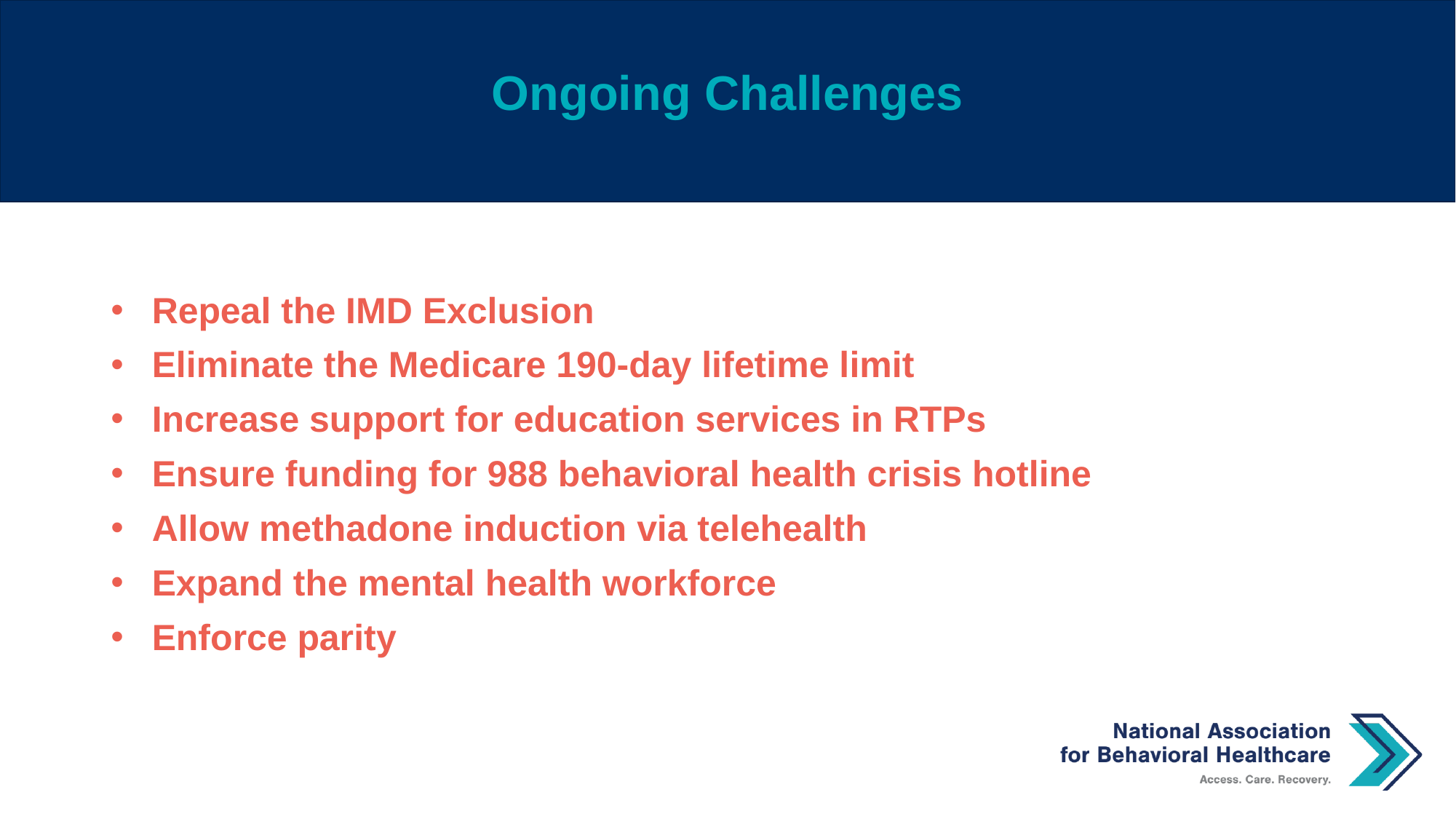

# Ongoing Challenges

Repeal the IMD Exclusion
Eliminate the Medicare 190-day lifetime limit
Increase support for education services in RTPs
Ensure funding for 988 behavioral health crisis hotline
Allow methadone induction via telehealth
Expand the mental health workforce
Enforce parity